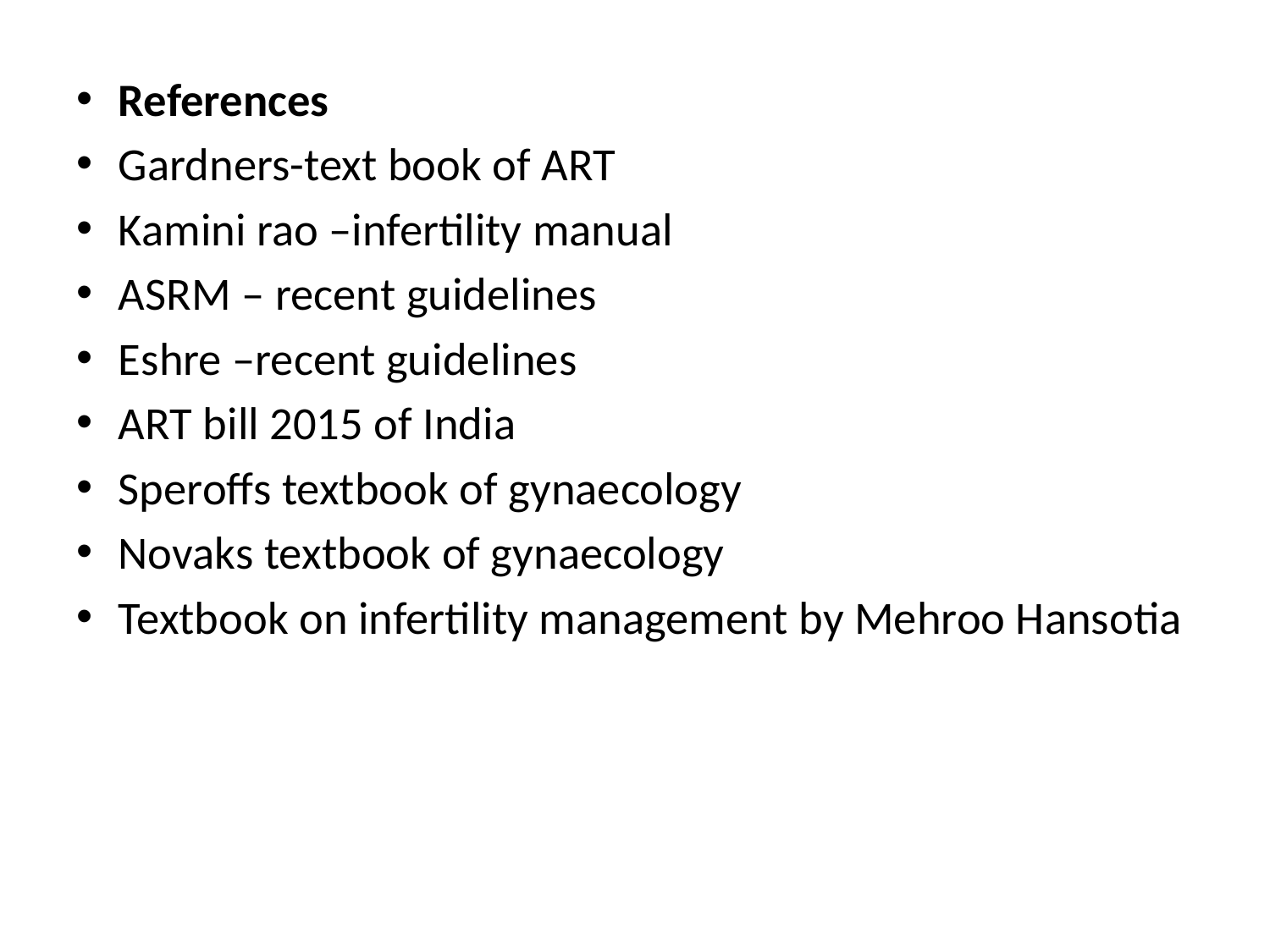

References
Gardners-text book of ART
Kamini rao –infertility manual
ASRM – recent guidelines
Eshre –recent guidelines
ART bill 2015 of India
Speroffs textbook of gynaecology
Novaks textbook of gynaecology
Textbook on infertility management by Mehroo Hansotia